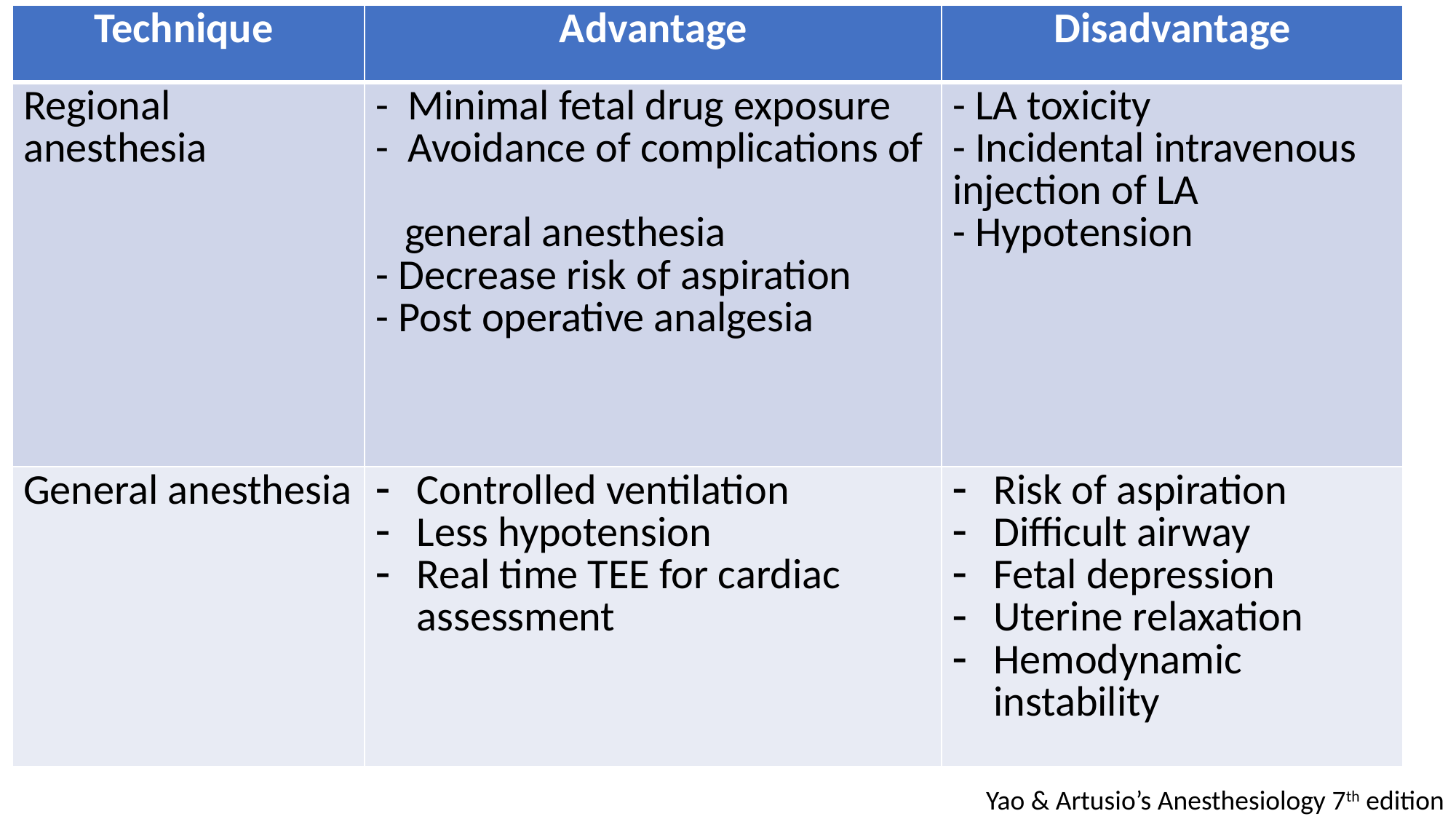

| Technique | Advantage | Disadvantage |
| --- | --- | --- |
| Regional anesthesia | - Minimal fetal drug exposure - Avoidance of complications of general anesthesia - Decrease risk of aspiration - Post operative analgesia | - LA toxicity - Incidental intravenous injection of LA - Hypotension |
| General anesthesia | Controlled ventilation Less hypotension Real time TEE for cardiac assessment | Risk of aspiration Difficult airway Fetal depression Uterine relaxation Hemodynamic instability |
#
Yao & Artusio’s Anesthesiology 7th edition